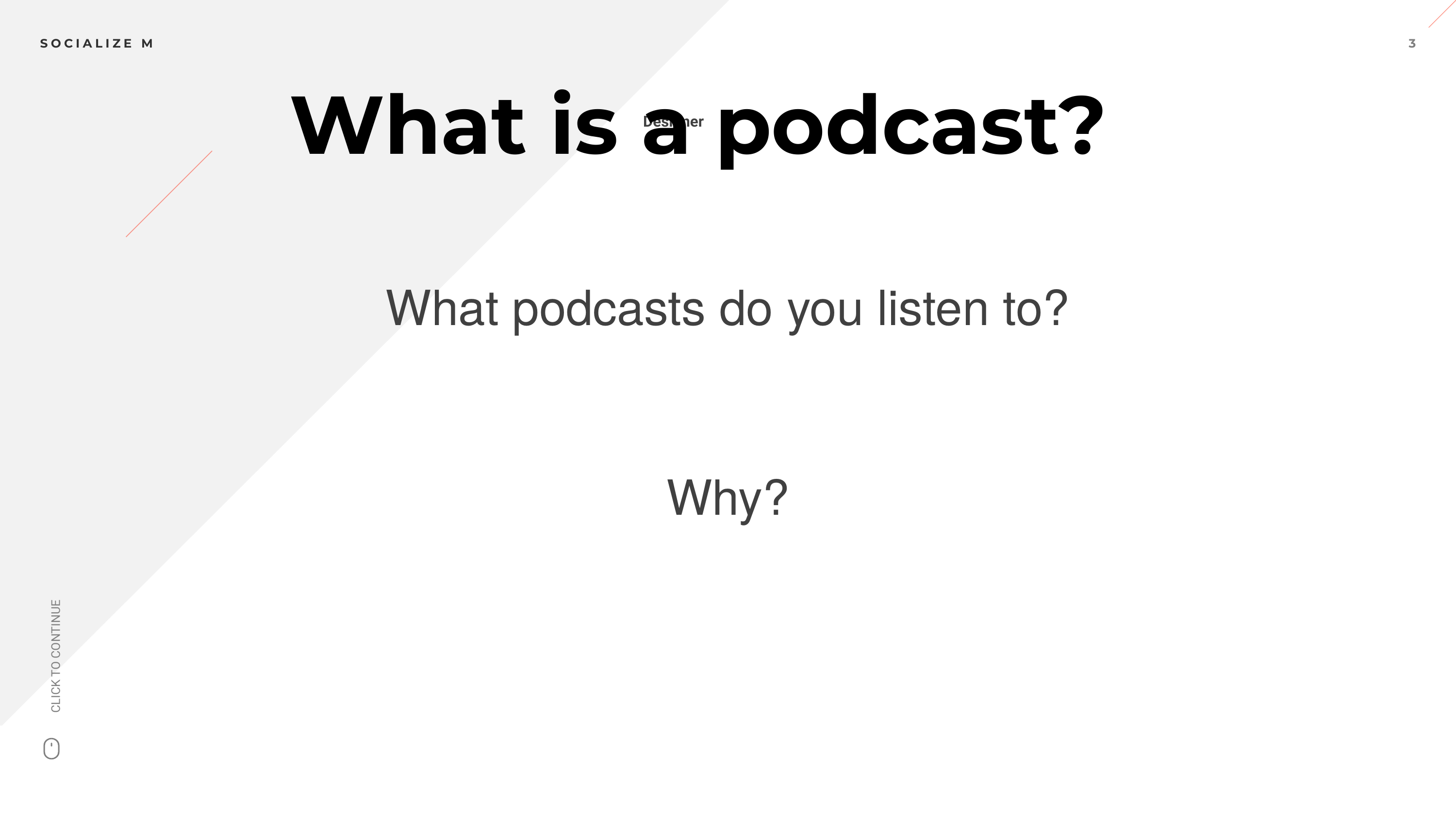

3
What is a podcast?
Designer
What podcasts do you listen to?

Why?

CLICK TO CONTINUE